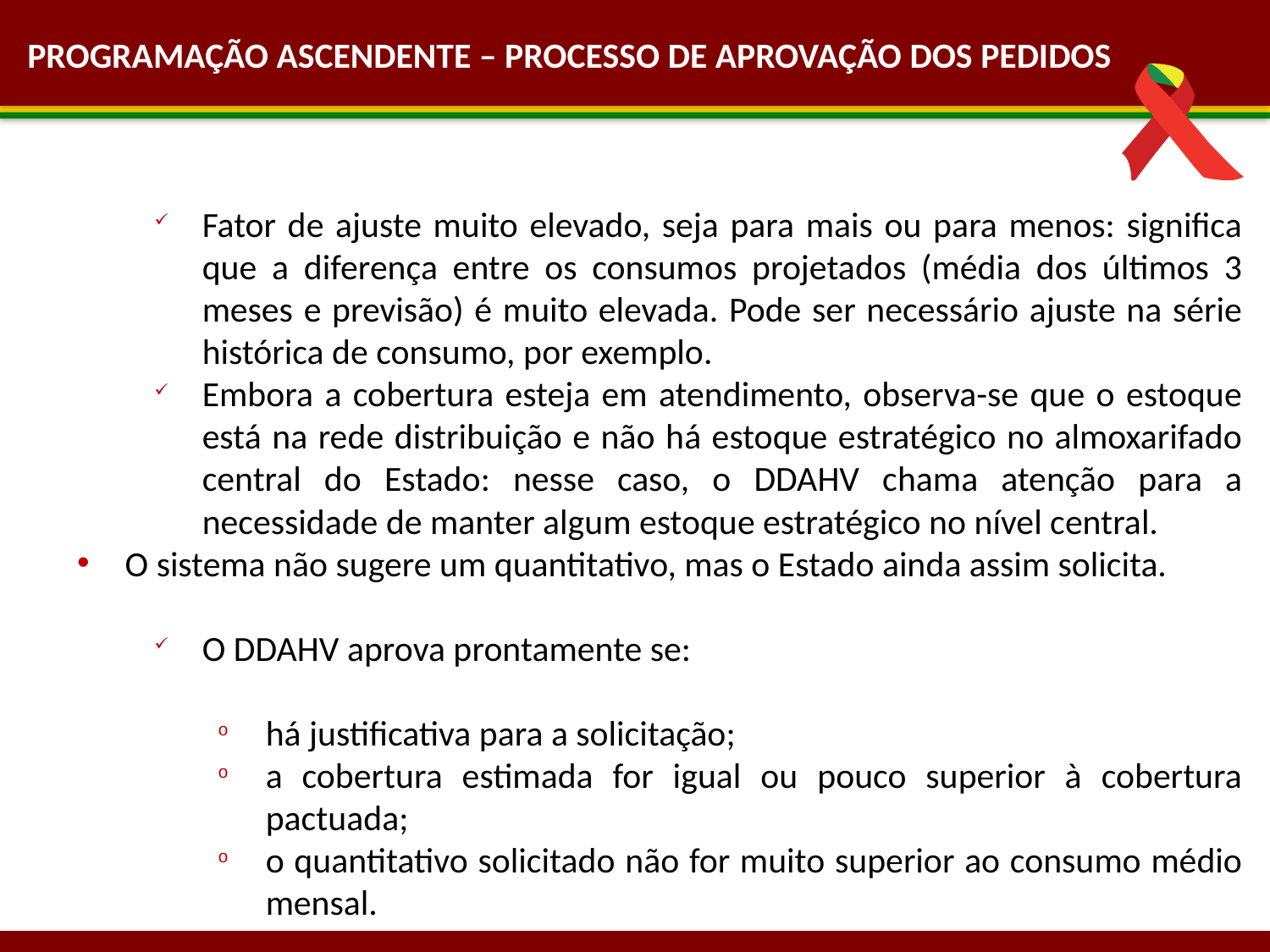

PROGRAMAÇÃO ASCENDENTE – PROCESSO DE APROVAÇÃO DOS PEDIDOS
Fator de ajuste muito elevado, seja para mais ou para menos: significa que a diferença entre os consumos projetados (média dos últimos 3 meses e previsão) é muito elevada. Pode ser necessário ajuste na série histórica de consumo, por exemplo.
Embora a cobertura esteja em atendimento, observa-se que o estoque está na rede distribuição e não há estoque estratégico no almoxarifado central do Estado: nesse caso, o DDAHV chama atenção para a necessidade de manter algum estoque estratégico no nível central.
O sistema não sugere um quantitativo, mas o Estado ainda assim solicita.

O DDAHV aprova prontamente se:

há justificativa para a solicitação;
a cobertura estimada for igual ou pouco superior à cobertura pactuada;
o quantitativo solicitado não for muito superior ao consumo médio mensal.